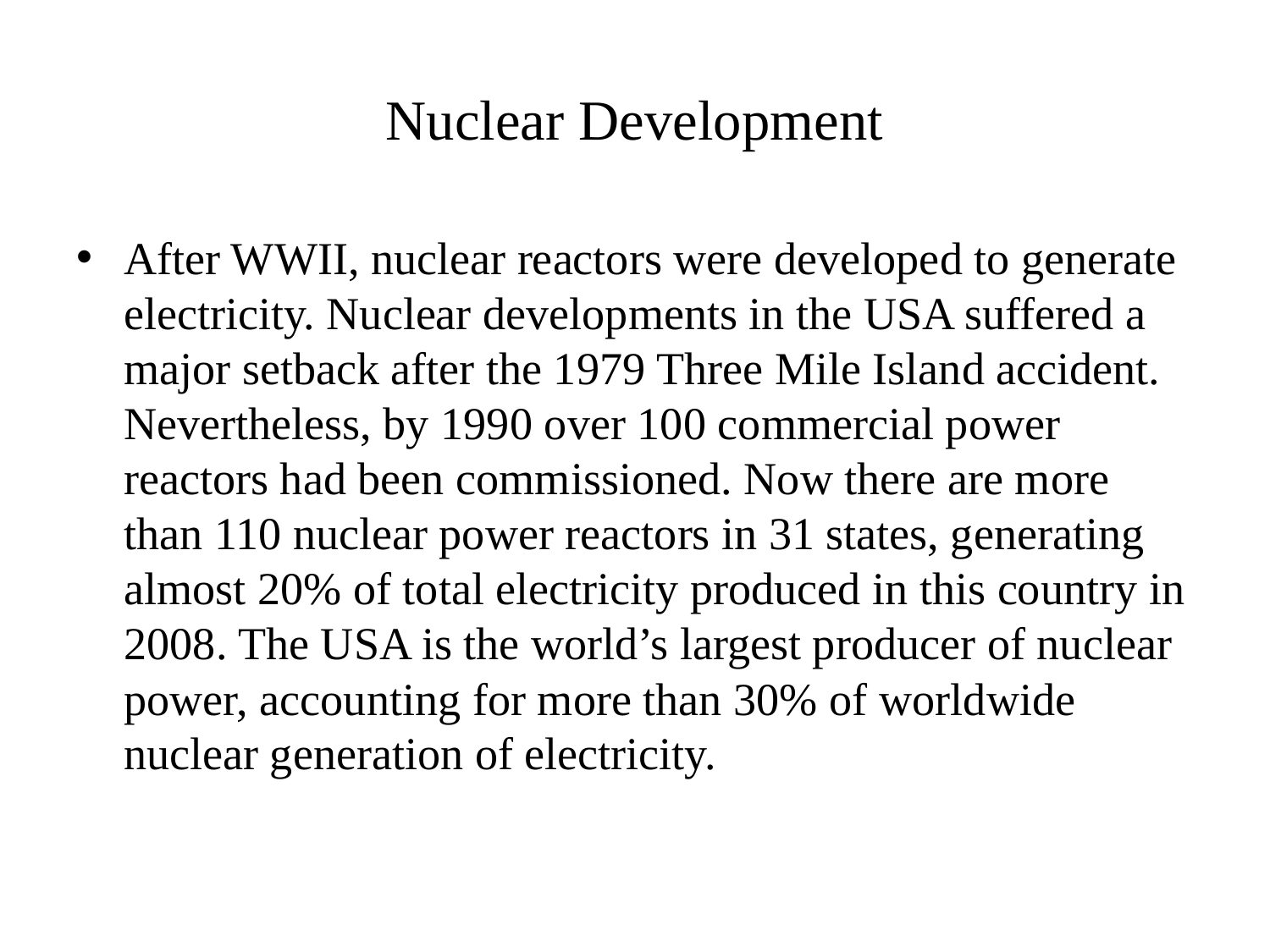

# Nuclear Development
After WWII, nuclear reactors were developed to generate electricity. Nuclear developments in the USA suffered a major setback after the 1979 Three Mile Island accident. Nevertheless, by 1990 over 100 commercial power reactors had been commissioned. Now there are more than 110 nuclear power reactors in 31 states, generating almost 20% of total electricity produced in this country in 2008. The USA is the world’s largest producer of nuclear power, accounting for more than 30% of worldwide nuclear generation of electricity.